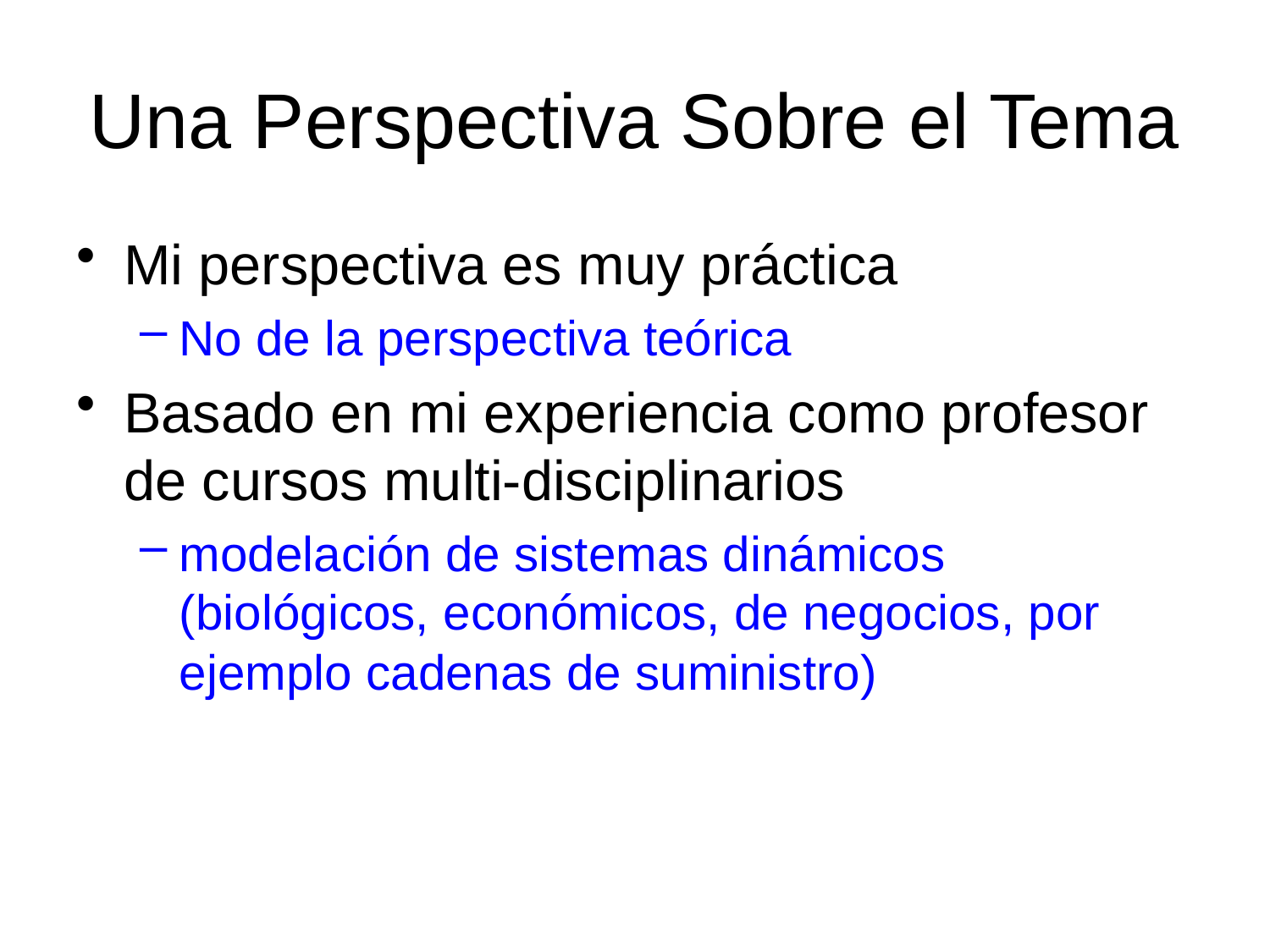

# Una Perspectiva Sobre el Tema
Mi perspectiva es muy práctica
No de la perspectiva teórica
Basado en mi experiencia como profesor de cursos multi-disciplinarios
modelación de sistemas dinámicos (biológicos, económicos, de negocios, por ejemplo cadenas de suministro)